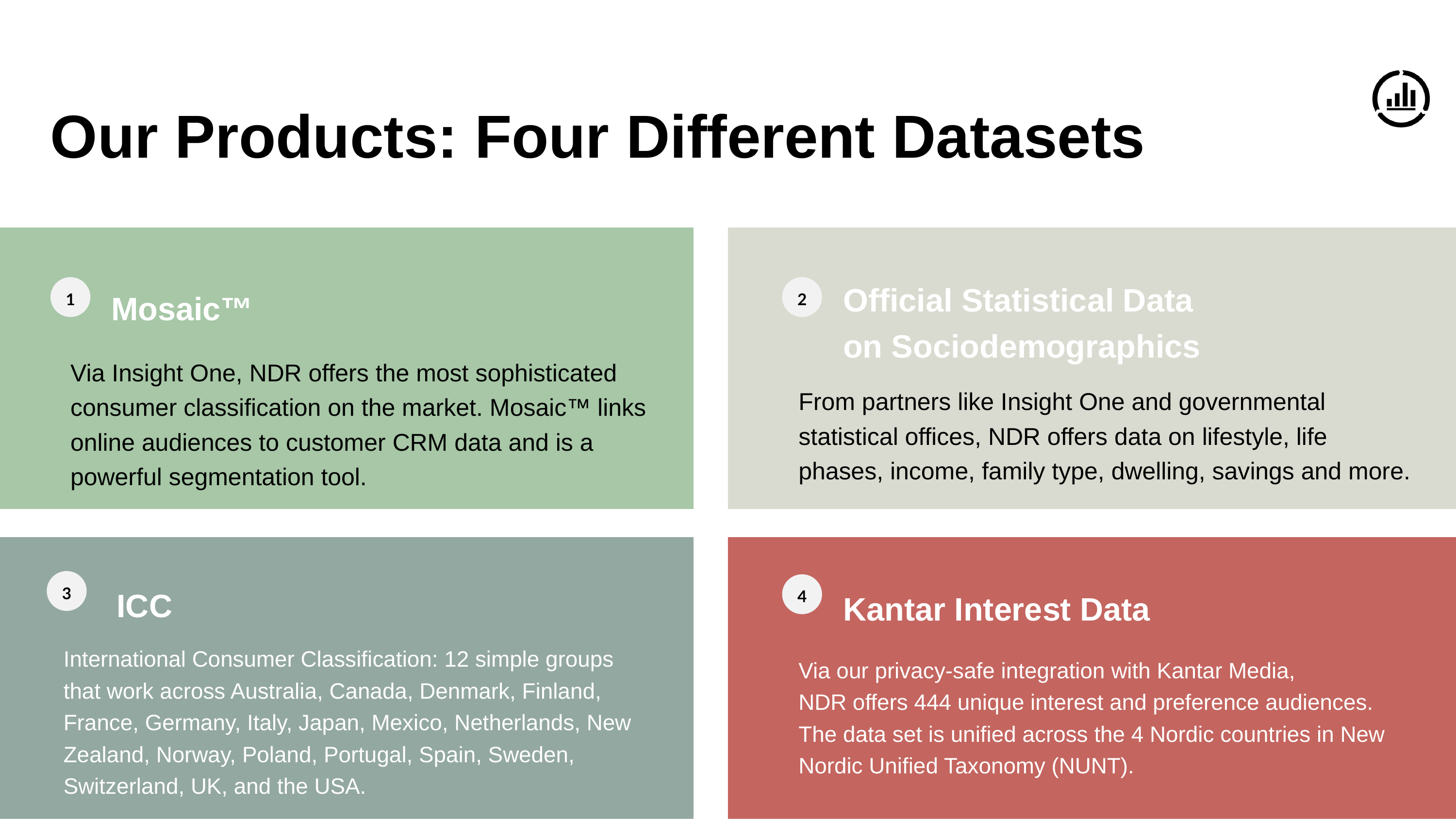

Our Products: Four Different Datasets
DESCRIPTION

Official Statistical Data
on Sociodemographics

1

2
Mosaic™
Via Insight One, NDR offers the most sophisticated consumer classification on the market. Mosaic™ links online audiences to customer CRM data and is a powerful segmentation tool.
From partners like Insight One and governmental statistical offices, NDR offers data on lifestyle, life phases, income, family type, dwelling, savings and more.

3

4
ICC
ICC
Kantar Interest Data
International Consumer Classification: 12 simple groups that work across Australia, Canada, Denmark, Finland, France, Germany, Italy, Japan, Mexico, Netherlands, New Zealand, Norway, Poland, Portugal, Spain, Sweden, Switzerland, UK, and the USA.
Via our privacy-safe integration with Kantar Media,
NDR offers 444 unique interest and preference audiences. The data set is unified across the 4 Nordic countries in New Nordic Unified Taxonomy (NUNT).